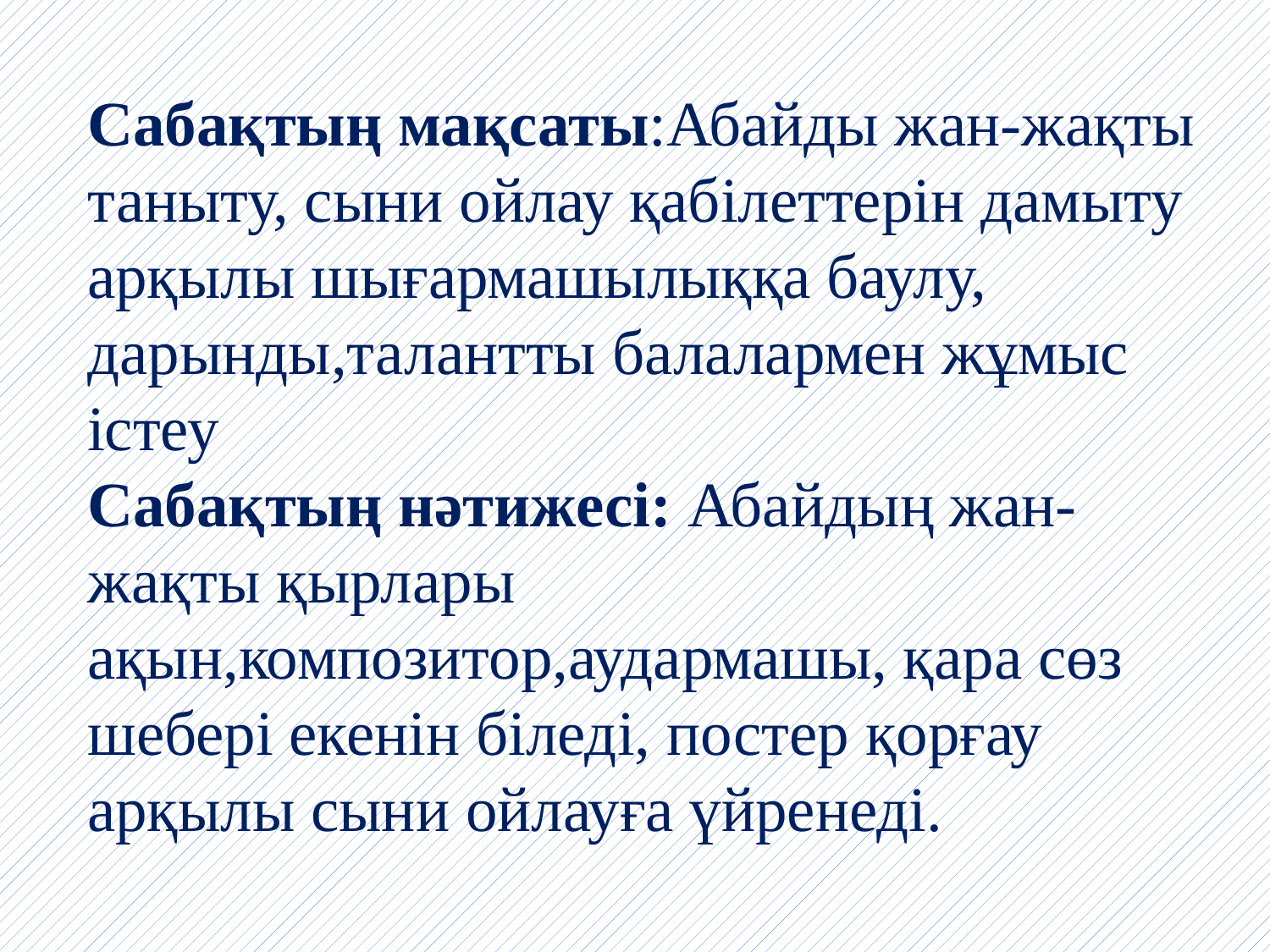

Сабақтың мақсаты:Абайды жан-жақты таныту, сыни ойлау қабілеттерін дамыту арқылы шығармашылыққа баулу, дарынды,талантты балалармен жұмыс істеу
Сабақтың нәтижесі: Абайдың жан-жақты қырлары ақын,композитор,аудармашы, қара сөз шебері екенін біледі, постер қорғау арқылы сыни ойлауға үйренеді.